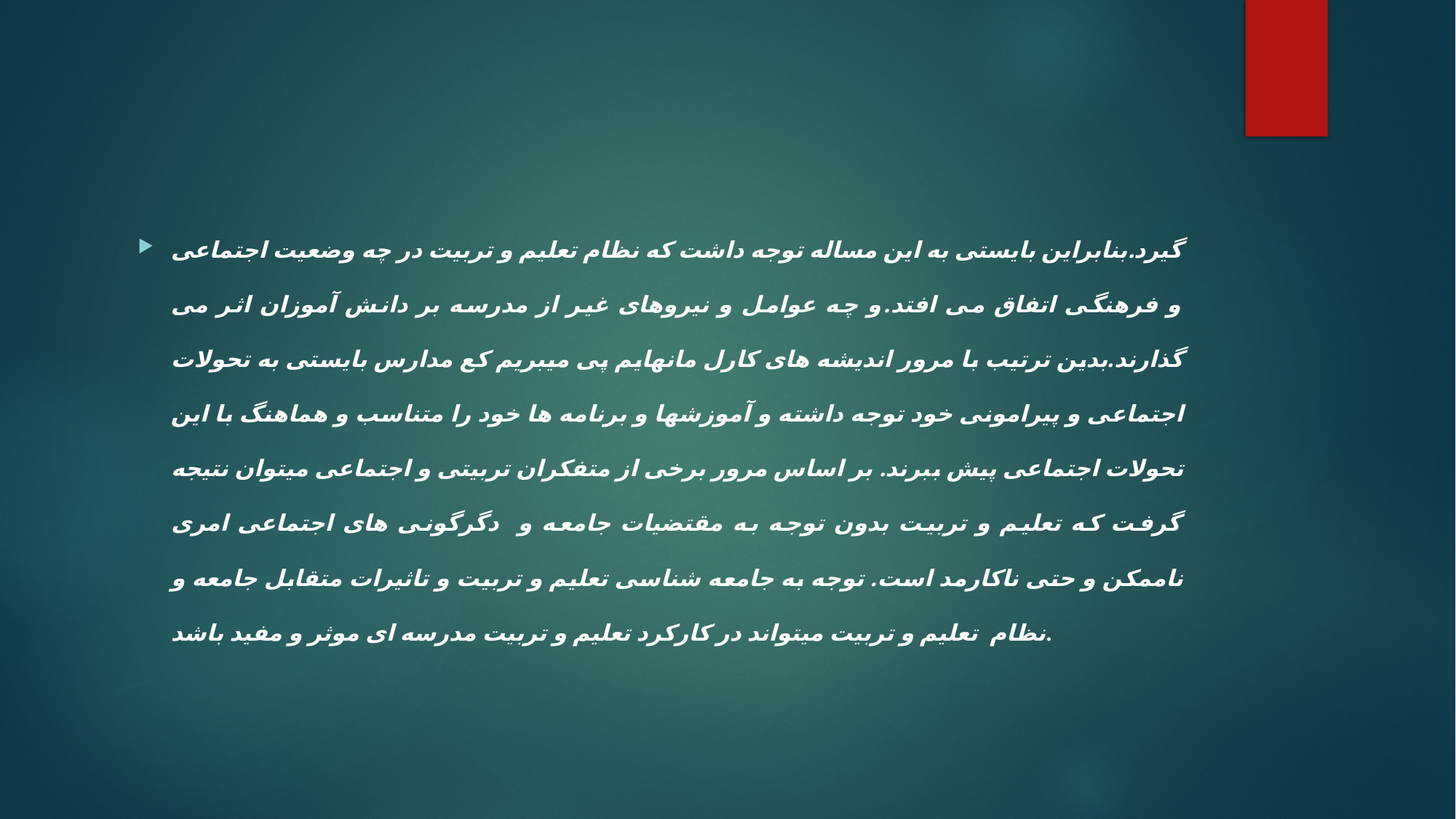

#
گیرد.بنابراین بایستی به این مساله توجه داشت که نظام تعلیم و تربیت در چه وضعیت اجتماعی و فرهنگی اتفاق می افتد.و چه عوامل و نیروهای غیر از مدرسه بر دانش آموزان اثر می گذارند.بدین ترتیب با مرور اندیشه های کارل مانهایم پی میبریم کع مدارس بایستی به تحولات اجتماعی و پیرامونی خود توجه داشته و آموزشها و برنامه ها خود را متناسب و هماهنگ با این تحولات اجتماعی پیش ببرند. بر اساس مرور برخی از متفکران تربیتی و اجتماعی میتوان نتیجه گرفت که تعلیم و تربیت بدون توجه به مقتضیات جامعه و  دگرگونی های اجتماعی امری ناممکن و حتی ناکارمد است. توجه به جامعه شناسی تعلیم و تربیت و تاثیرات متقابل جامعه و نظام  تعلیم و تربیت میتواند در کارکرد تعلیم و تربیت مدرسه ای موثر و مفید باشد.